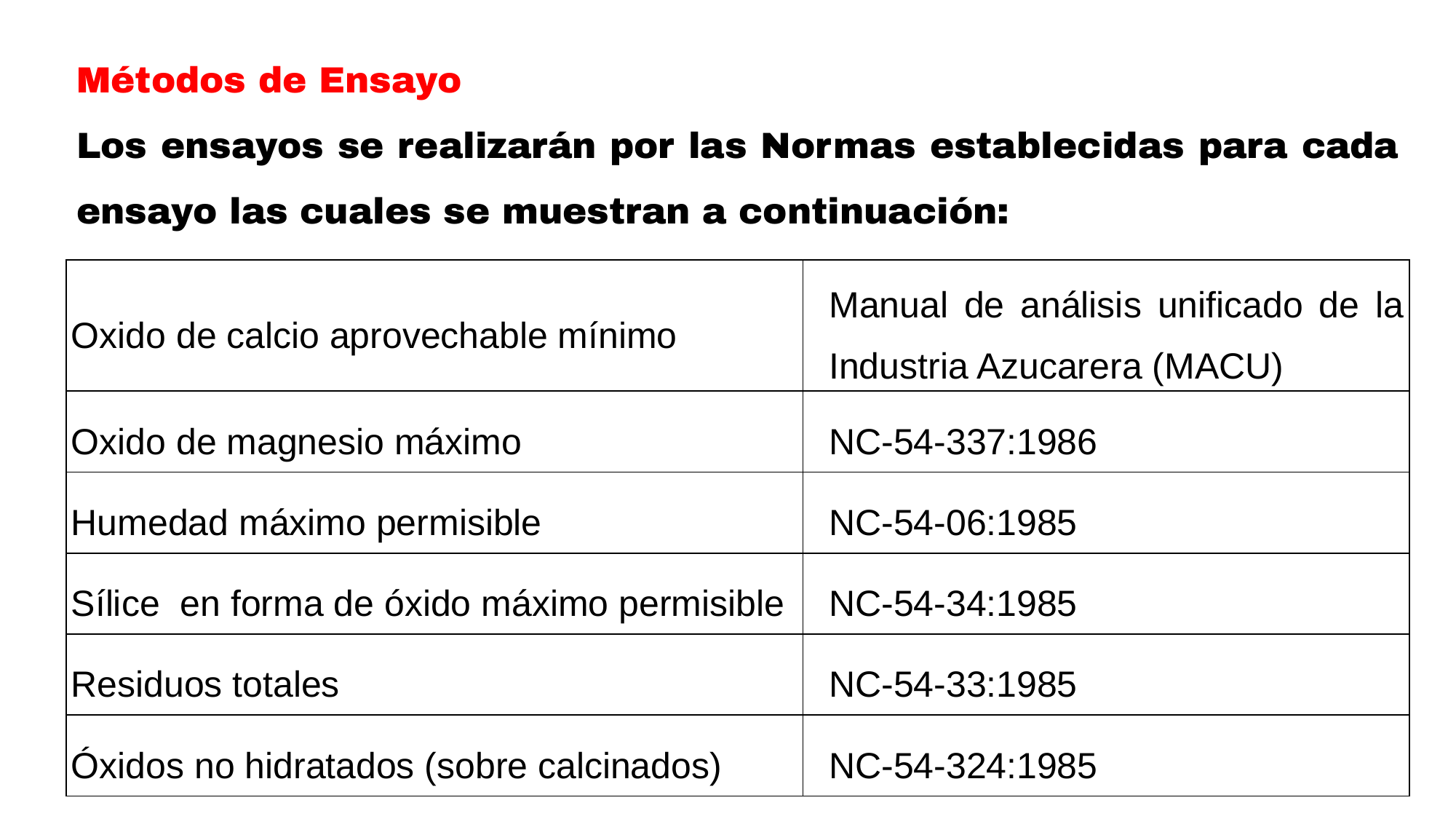

Métodos de Ensayo
Los ensayos se realizarán por las Normas establecidas para cada ensayo las cuales se muestran a continuación:
| Oxido de calcio aprovechable mínimo | Manual de análisis unificado de la Industria Azucarera (MACU) |
| --- | --- |
| Oxido de magnesio máximo | NC-54-337:1986 |
| Humedad máximo permisible | NC-54-06:1985 |
| Sílice en forma de óxido máximo permisible | NC-54-34:1985 |
| Residuos totales | NC-54-33:1985 |
| Óxidos no hidratados (sobre calcinados) | NC-54-324:1985 |